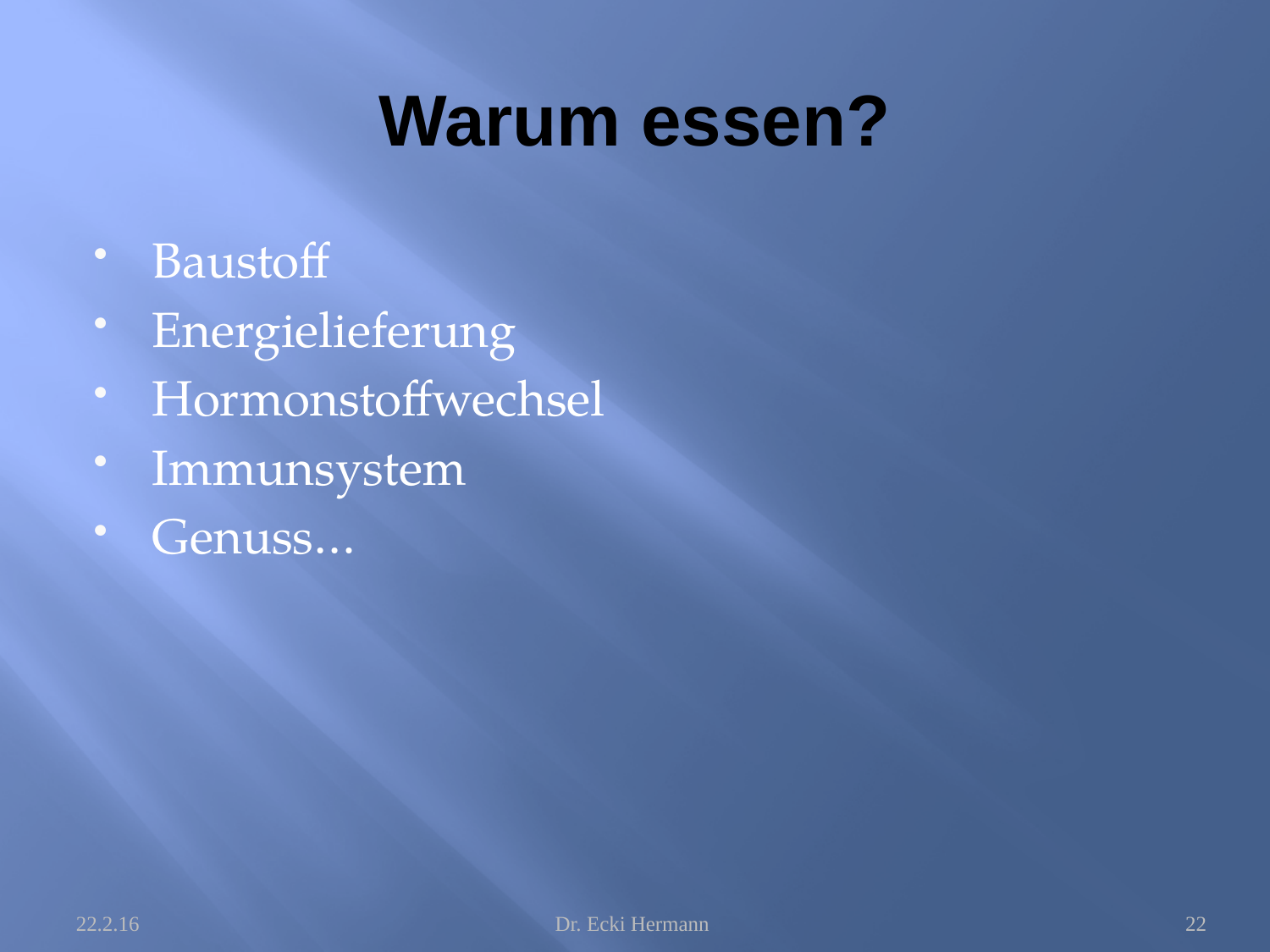

# Warum essen?
Baustoff
Energielieferung
Hormonstoffwechsel
Immunsystem
Genuss…
22.2.16
Dr. Ecki Hermann
22